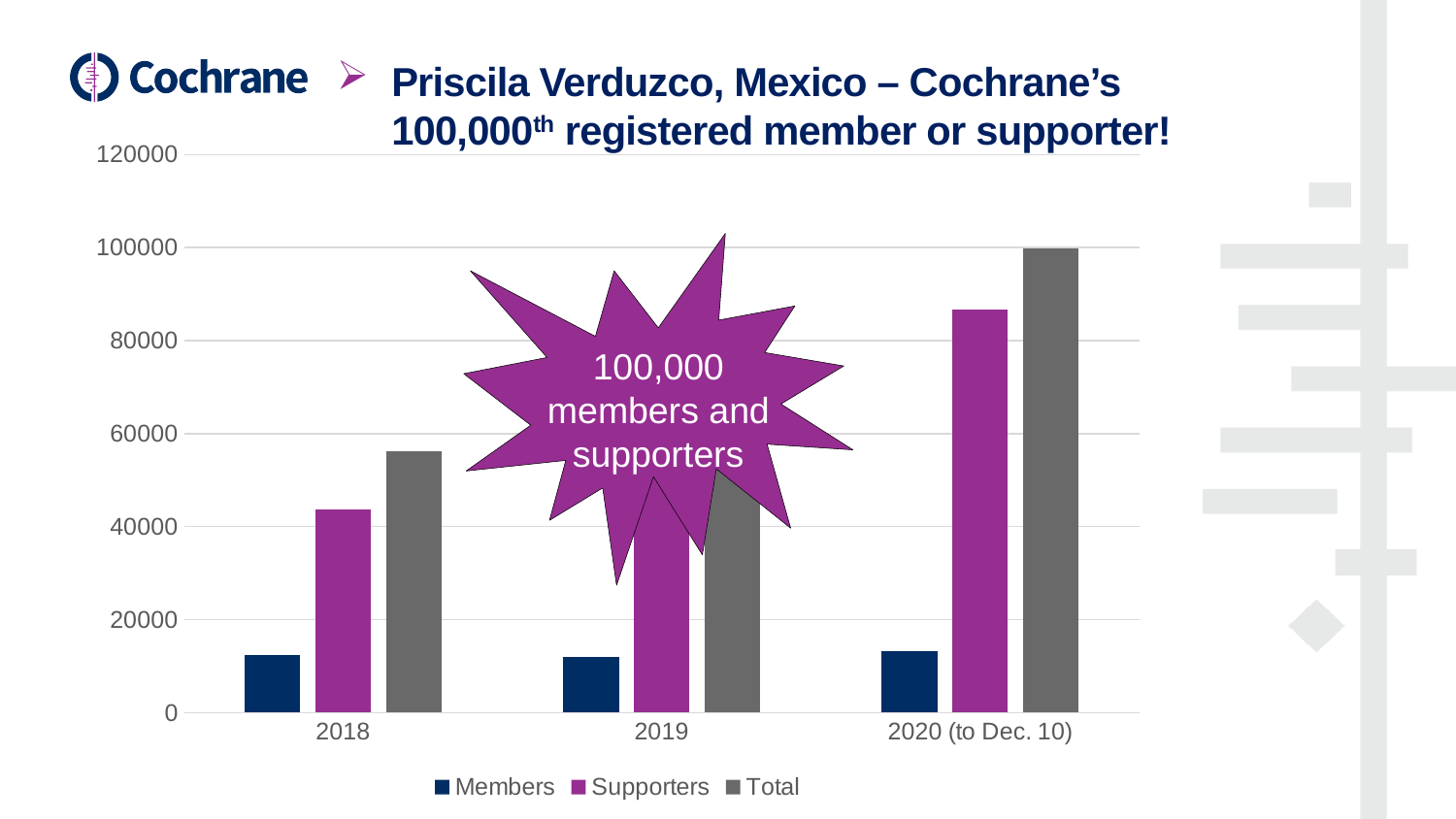

Priscila Verduzco, Mexico – Cochrane’s 100,000th registered member or supporter!

### Chart

| Category | Members | Supporters | Total |
|---|---|---|---|
| 2018 | 12500.0 | 43738.0 | 56238.0 |
| 2019 | 12000.0 | 70000.0 | 82000.0 |
| 2020 (to Dec. 10) | 13148.0 | 86765.0 | 99913.0 |
100,000 members and supporters